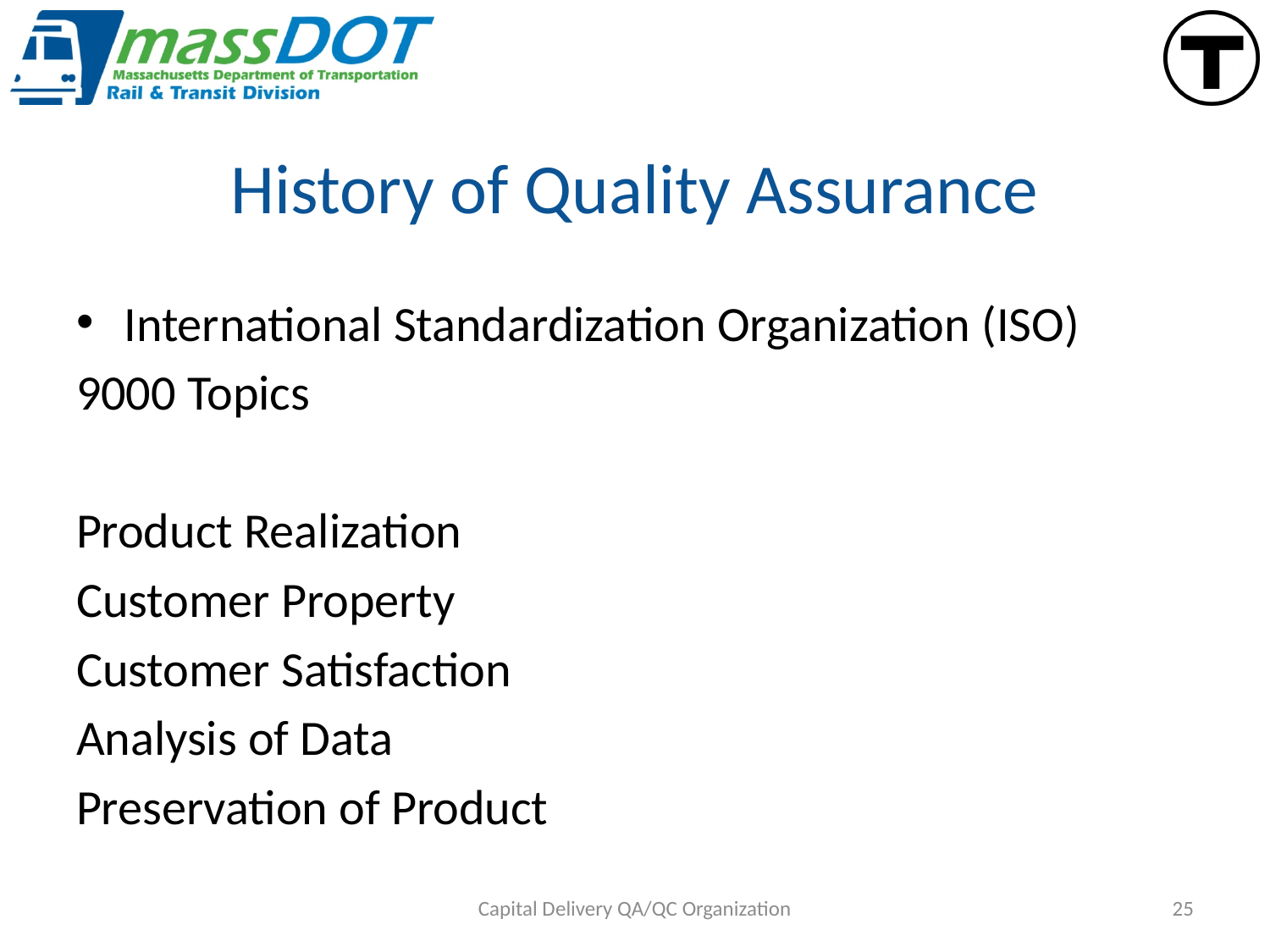

# History of Quality Assurance
International Standardization Organization (ISO)
9000 Topics

Product Realization
Customer Property
Customer Satisfaction
Analysis of Data
Preservation of Product
Capital Delivery QA/QC Organization
25